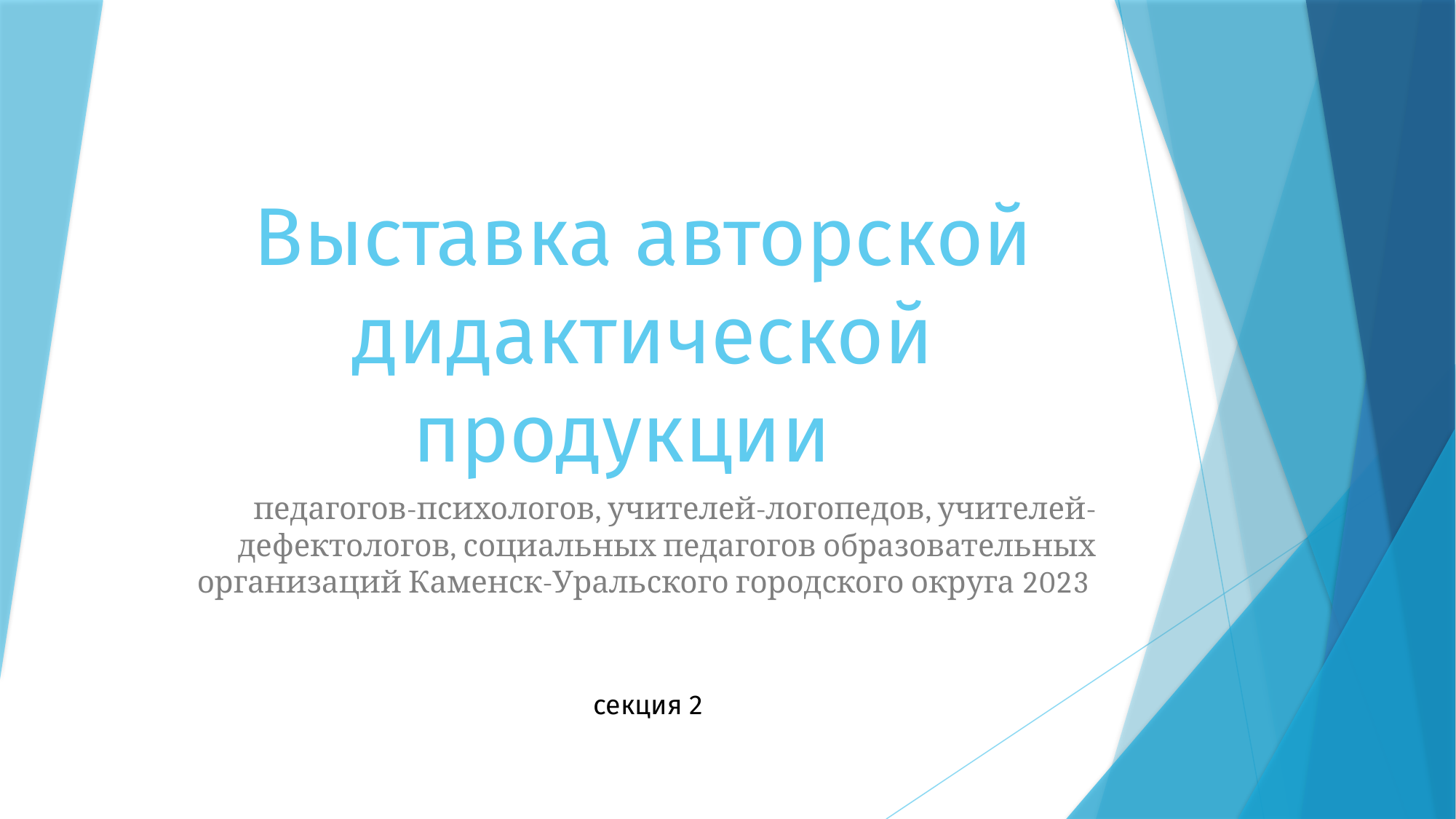

# Выставка авторской дидактической продукции
педагогов-психологов, учителей-логопедов, учителей-дефектологов, социальных педагогов образовательных организаций Каменск-Уральского городского округа 2023
секция 2